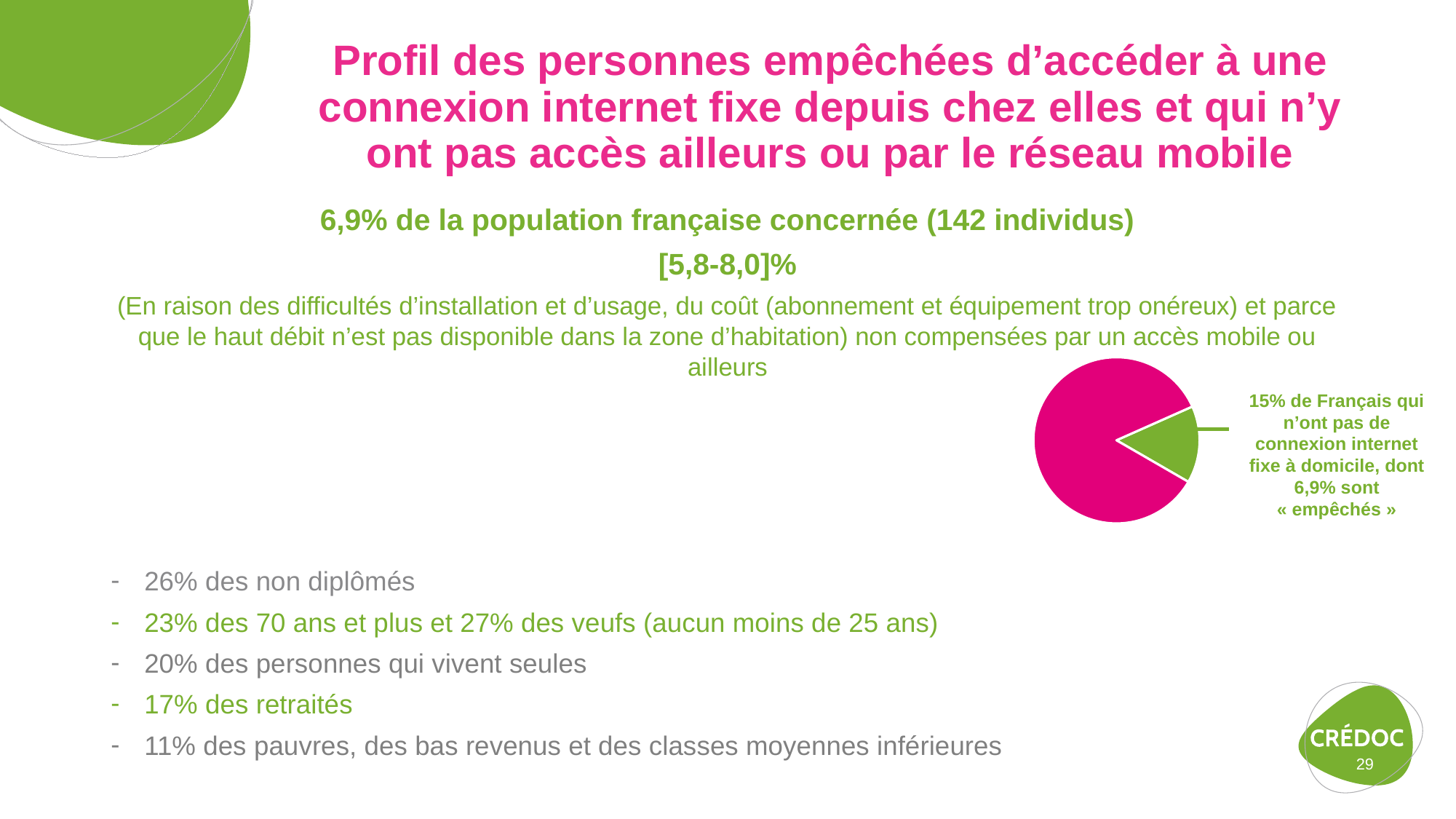

# Profil des personnes empêchées d’accéder à une connexion internet fixe depuis chez elles et qui n’y ont pas accès ailleurs ou par le réseau mobile
6,9% de la population française concernée (142 individus)
[5,8-8,0]%
(En raison des difficultés d’installation et d’usage, du coût (abonnement et équipement trop onéreux) et parce que le haut débit n’est pas disponible dans la zone d’habitation) non compensées par un accès mobile ou ailleurs

26% des non diplômés
23% des 70 ans et plus et 27% des veufs (aucun moins de 25 ans)
20% des personnes qui vivent seules
17% des retraités
11% des pauvres, des bas revenus et des classes moyennes inférieures

### Chart

| Category |  |
|---|---|
| pas d'accès à internet  | 0.15 |
| accès internet  | 0.85 |
15% de Français qui n’ont pas de connexion internet fixe à domicile, dont 6,9% sont « empêchés »
29